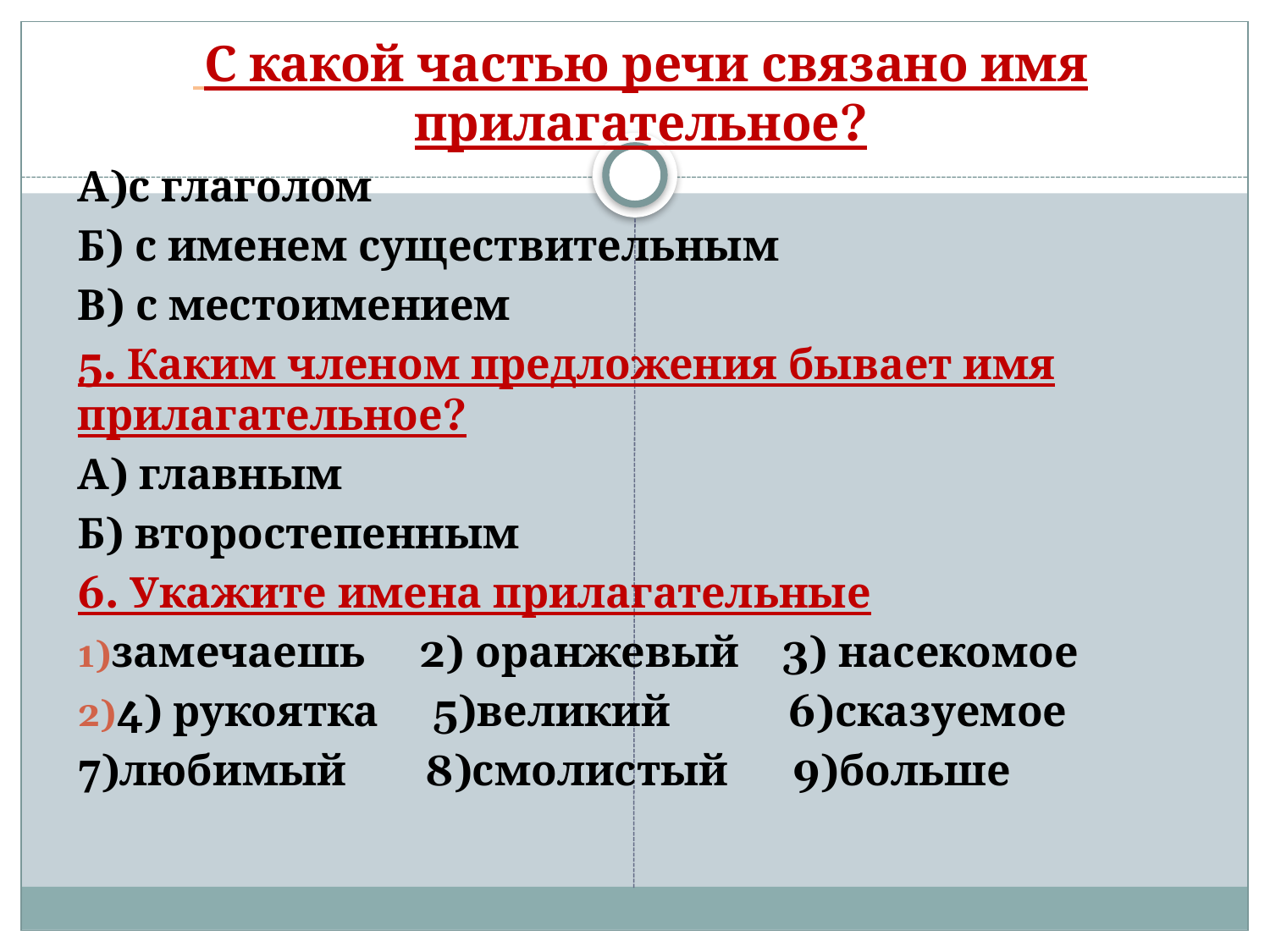

С какой частью речи связано имя прилагательное?
А)с глаголом
Б) с именем существительным
В) с местоимением
5. Каким членом предложения бывает имя прилагательное?
А) главным
Б) второстепенным
6. Укажите имена прилагательные
замечаешь     2) оранжевый    3) насекомое
4) рукоятка     5)великий           6)сказуемое
7)любимый       8)смолистый      9)больше